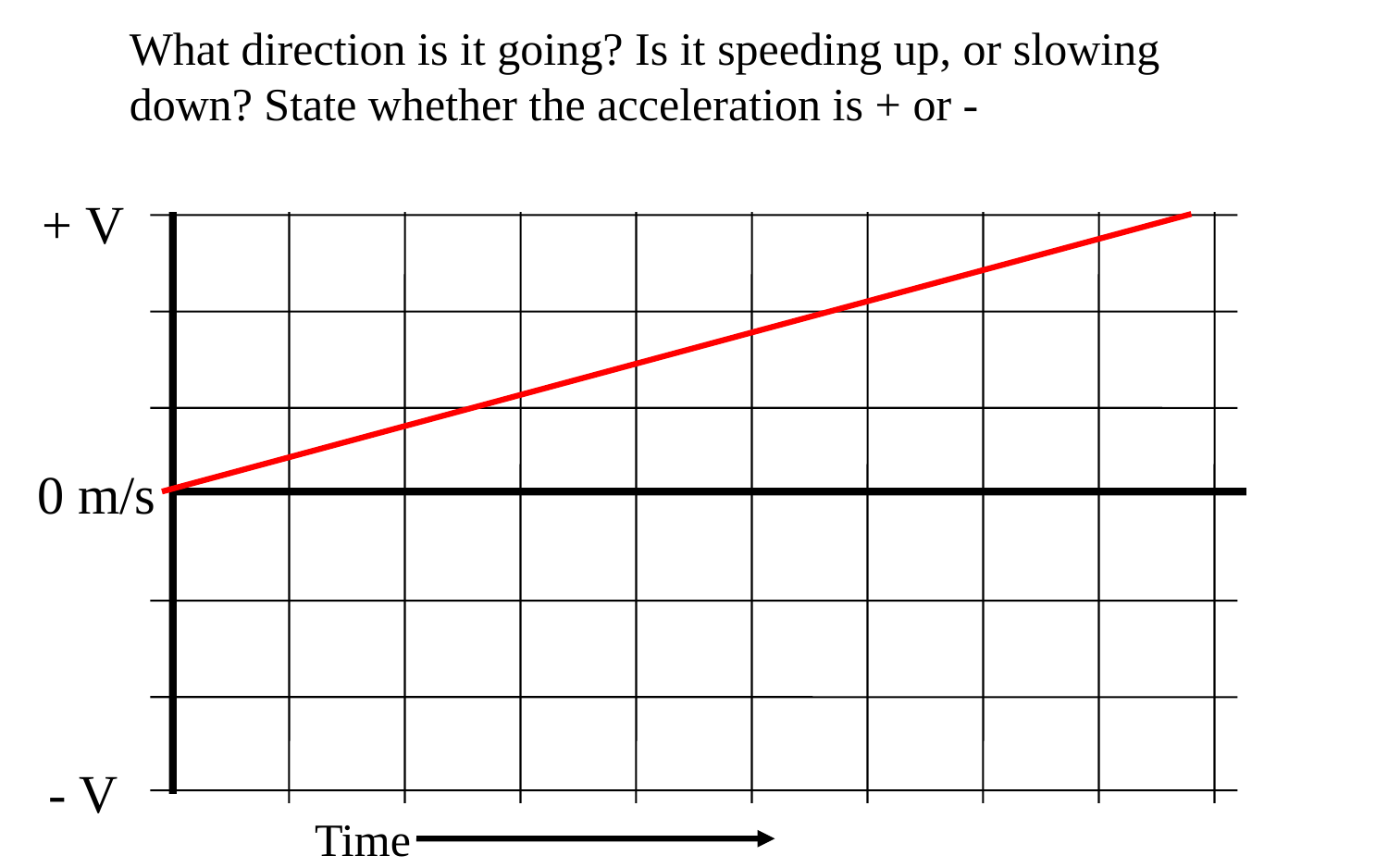

What direction is it going? Is it speeding up, or slowing down? State whether the acceleration is + or -
+ V

0 m/s

- V

Time